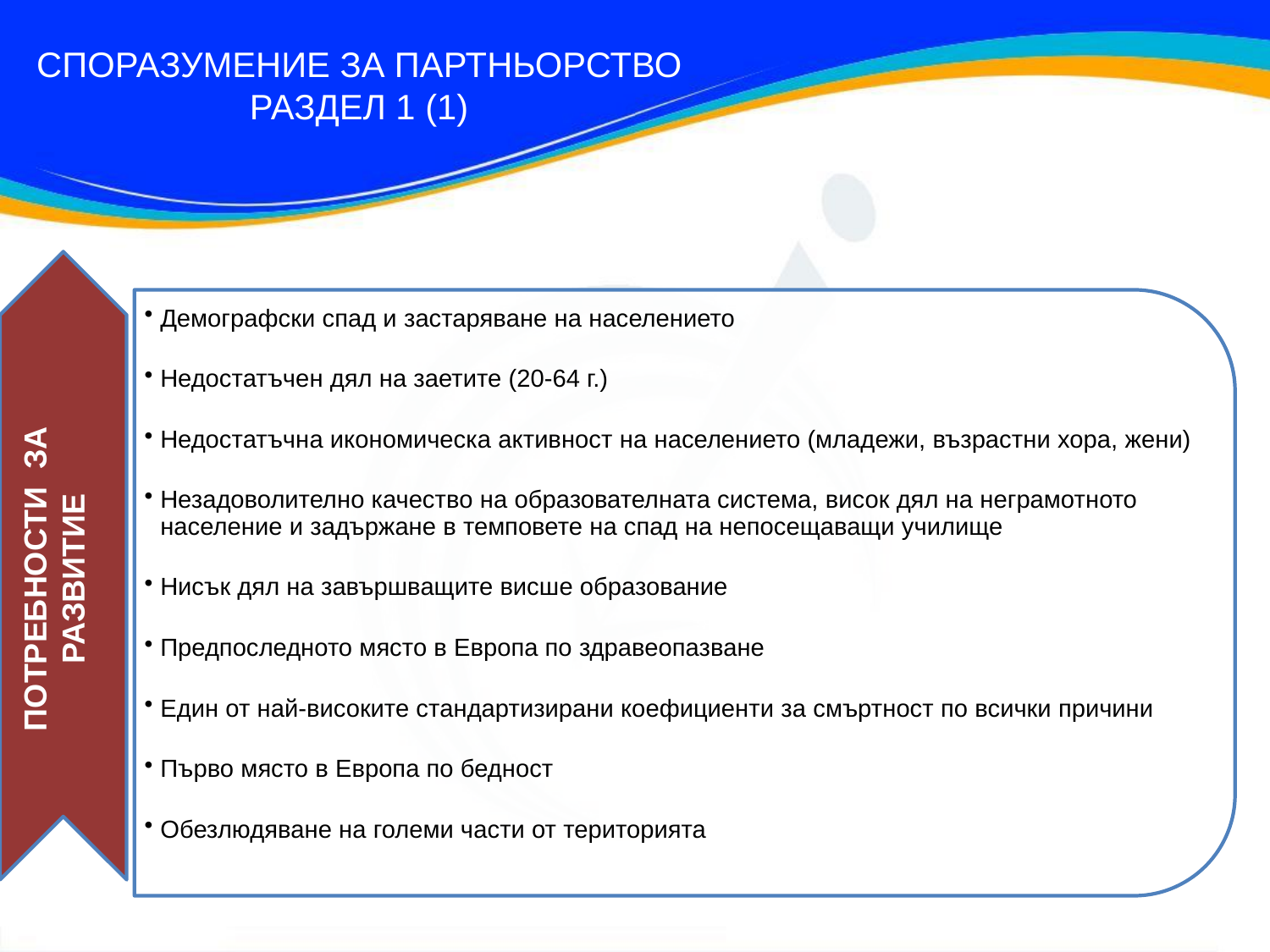

СПОРАЗУМЕНИЕ ЗА ПАРТНЬОРСТВО
РАЗДЕЛ 1 (1)

Демографски спад и застаряване на населението

Недостатъчен дял на заетите (20-64 г.)

Недостатъчна икономическа активност на населението (младежи, възрастни хора, жени)

Незадоволително качество на образователната система, висок дял на неграмотното население и задържане в темповете на спад на непосещаващи училище

Нисък дял на завършващите висше образование

Предпоследното място в Европа по здравеопазване

Един от най-високите стандартизирани коефициенти за смъртност по всички причини

Първо място в Европа по бедност

Обезлюдяване на големи части от територията

ПОТРЕБНОСТИ  ЗА РАЗВИТИЕ